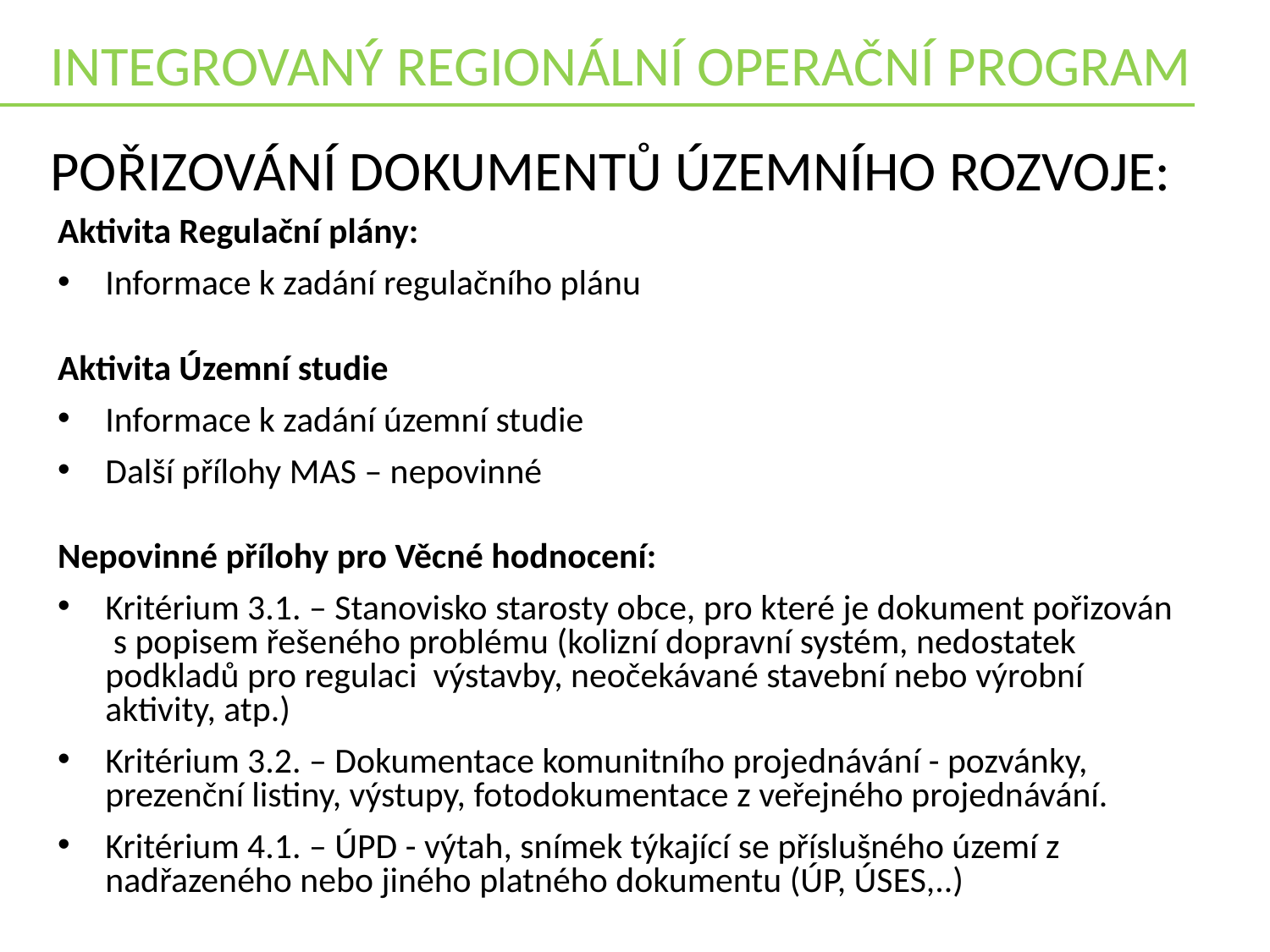

INTEGROVANÝ REGIONÁLNÍ OPERAČNÍ PROGRAM
Pořizování dokumentů územního rozvoje:
Aktivita Regulační plány:
Informace k zadání regulačního plánu

Aktivita Územní studie
Informace k zadání územní studie
Další přílohy MAS – nepovinné

Nepovinné přílohy pro Věcné hodnocení:
Kritérium 3.1. – Stanovisko starosty obce, pro které je dokument pořizován  s popisem řešeného problému (kolizní dopravní systém, nedostatek podkladů pro regulaci  výstavby, neočekávané stavební nebo výrobní aktivity, atp.)
Kritérium 3.2. – Dokumentace komunitního projednávání - pozvánky, prezenční listiny, výstupy, fotodokumentace z veřejného projednávání.
Kritérium 4.1. – ÚPD - výtah, snímek týkající se příslušného území z nadřazeného nebo jiného platného dokumentu (ÚP, ÚSES,..)